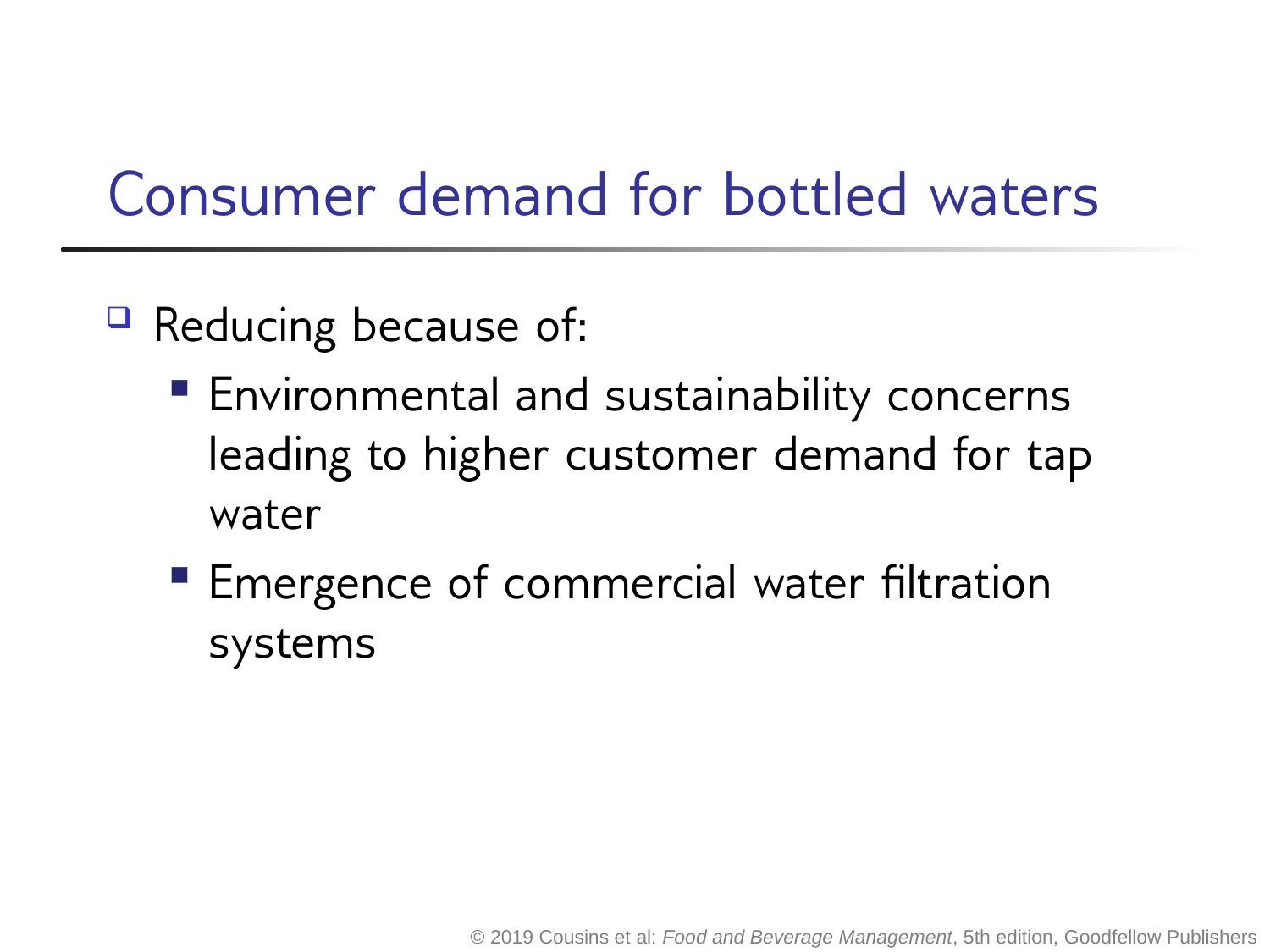

# Consumer demand for bottled waters
Reducing because of:
Environmental and sustainability concerns leading to higher customer demand for tap water
Emergence of commercial water filtration systems